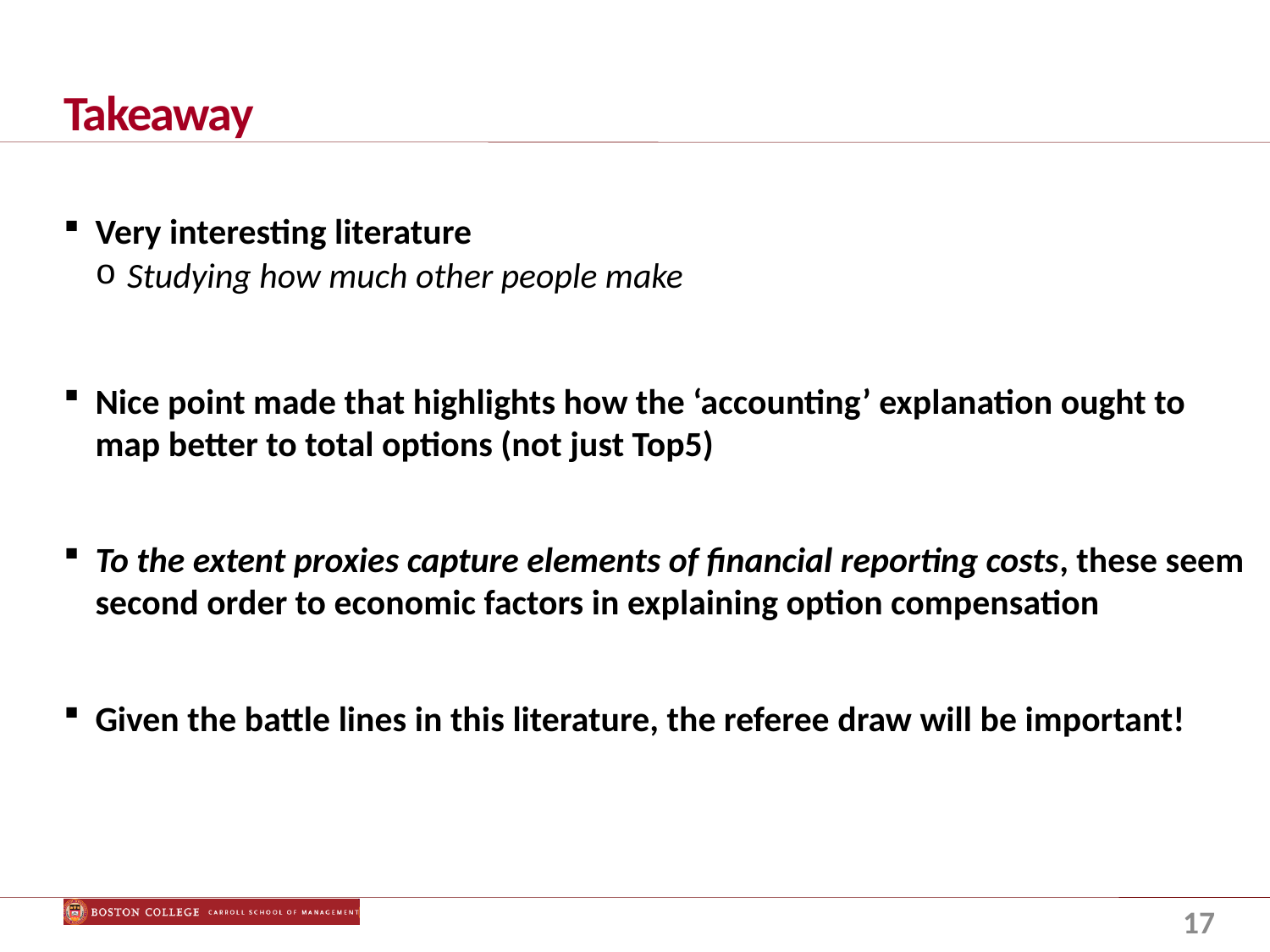

# Takeaway

Very interesting literature
Studying how much other people make

Nice point made that highlights how the ‘accounting’ explanation ought to map better to total options (not just Top5)

To the extent proxies capture elements of financial reporting costs, these seem second order to economic factors in explaining option compensation

Given the battle lines in this literature, the referee draw will be important!

17